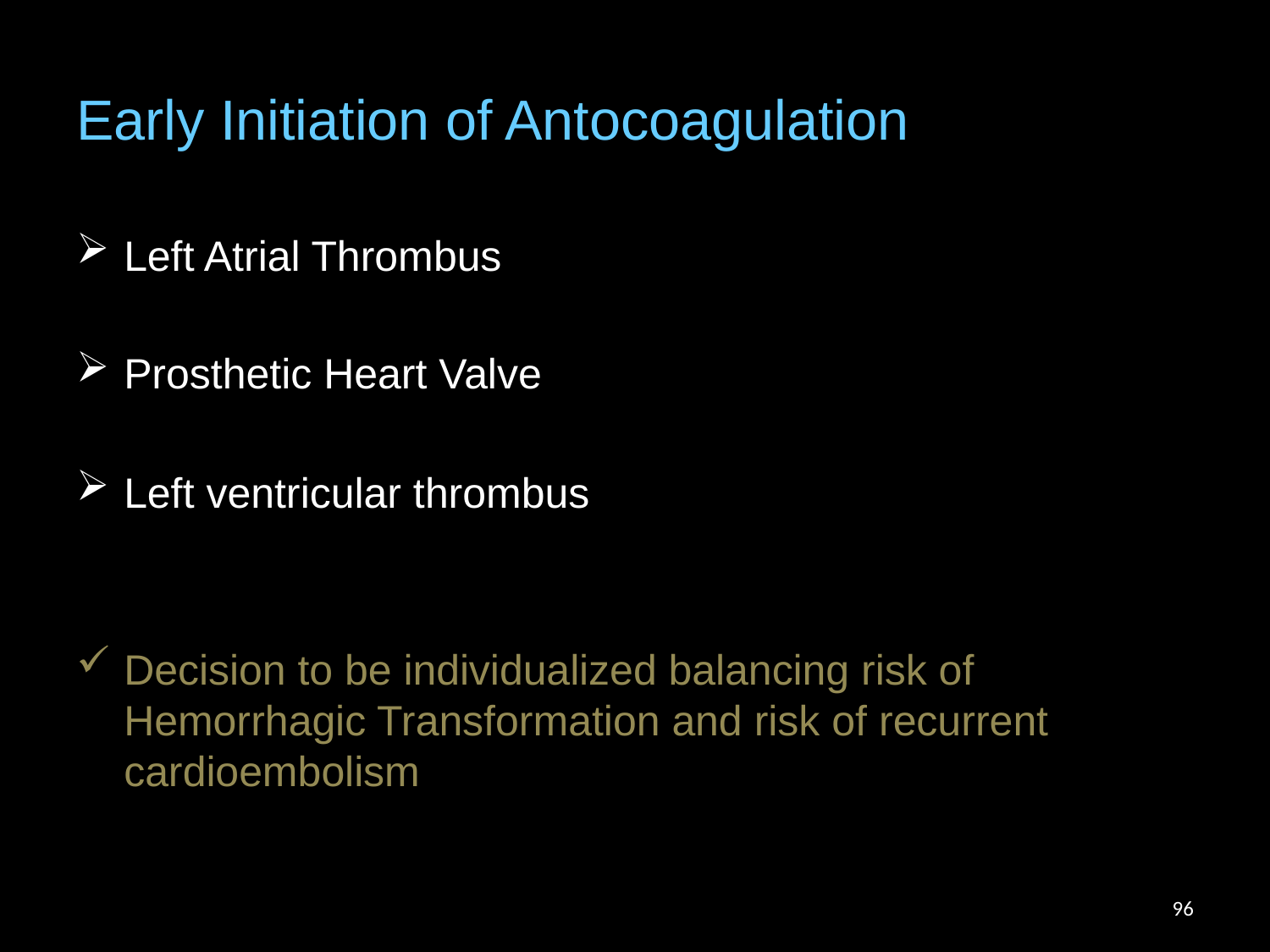

# Early Initiation of Antocoagulation
Left Atrial Thrombus

Prosthetic Heart Valve

Left ventricular thrombus

Decision to be individualized balancing risk of Hemorrhagic Transformation and risk of recurrent cardioembolism
96